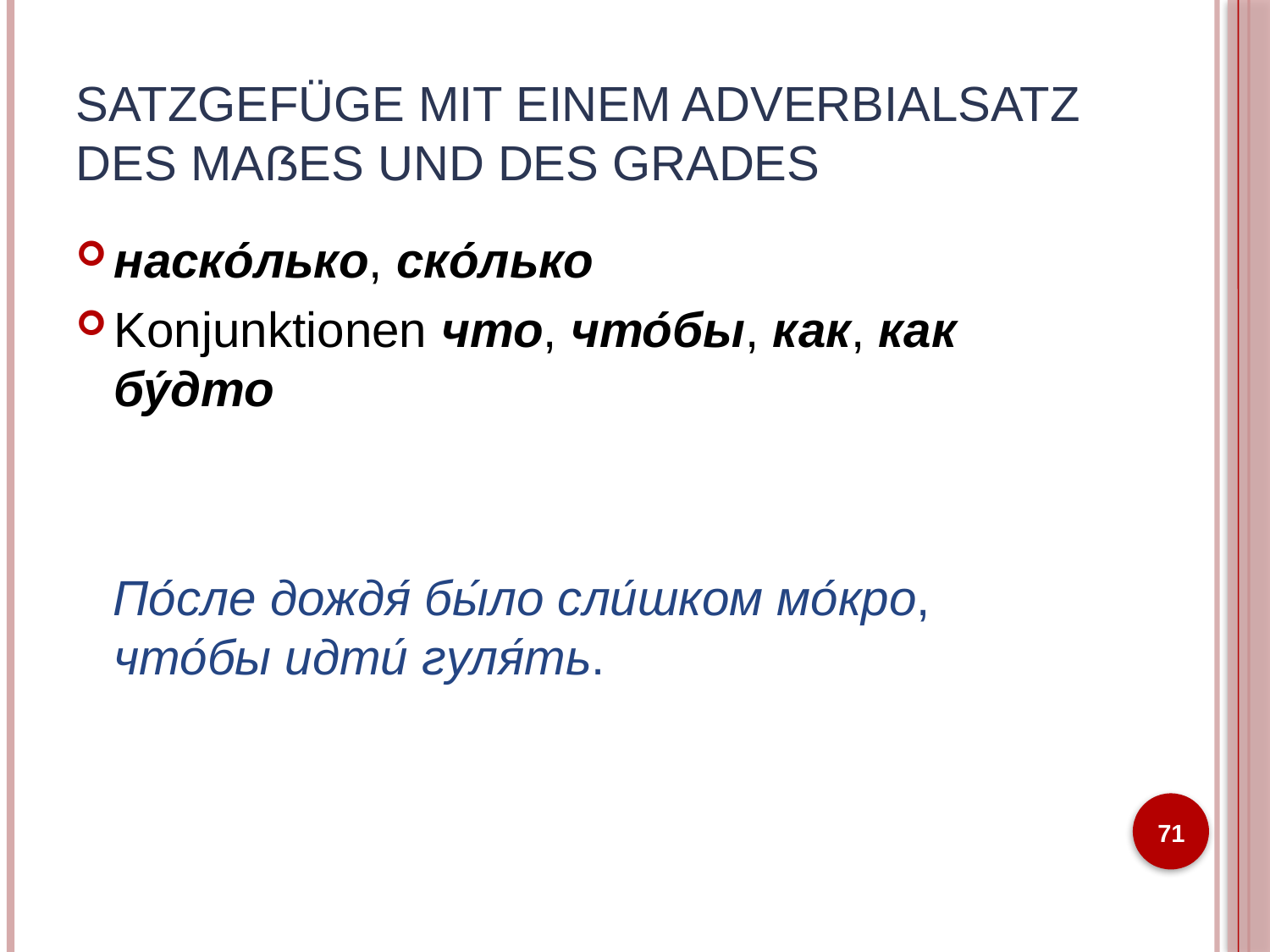

# Satzgefüge mit einem Adverbialsatz des Maßes und des Grades
наско́лько, ско́лько
Konjunktionen что, что́бы, как, как бу́дто

По́сле дождя́ бы́ло сли́шком мо́кро, что́бы идти́ гуля́ть.

71